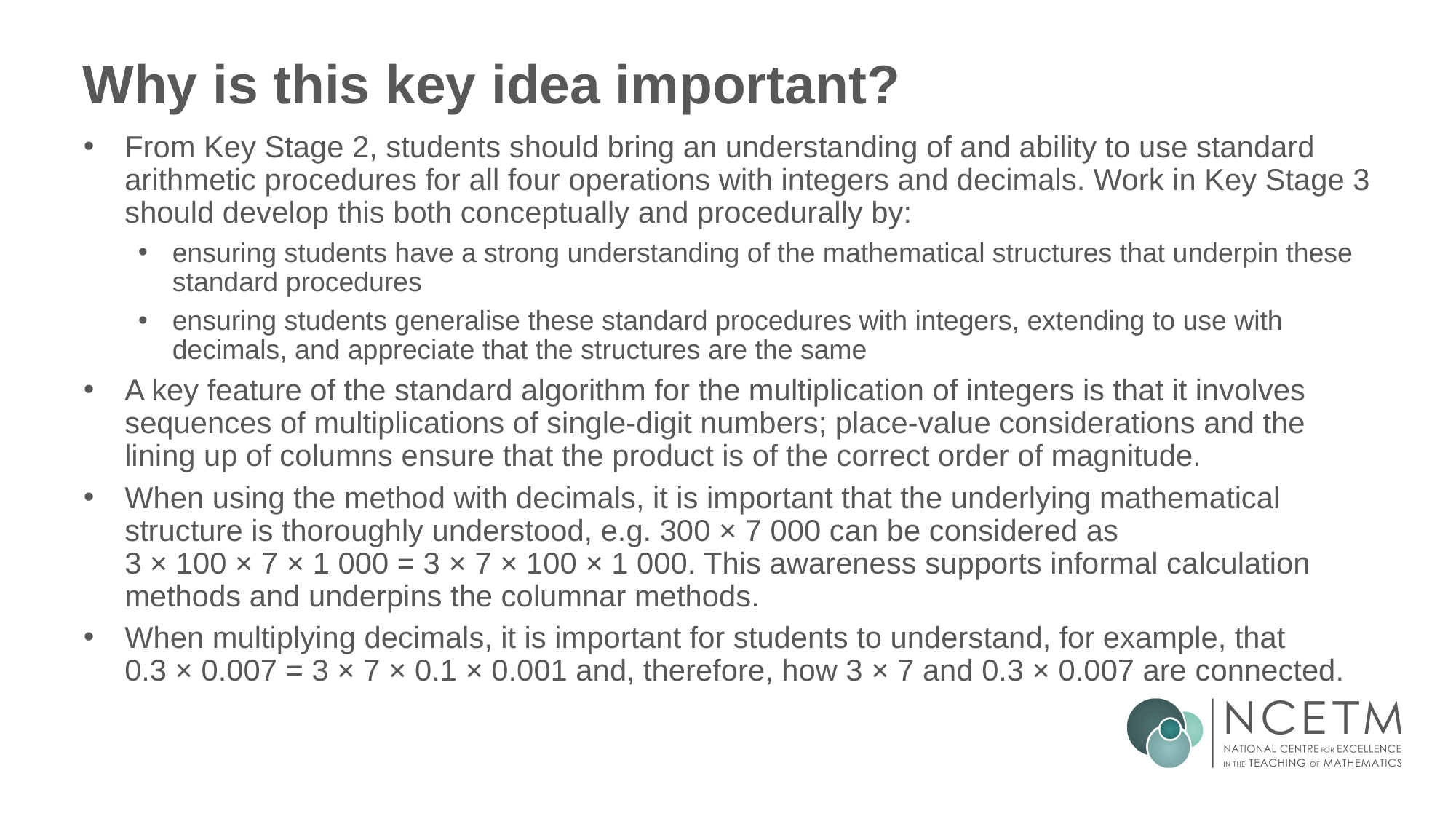

# Why is this key idea important?
From Key Stage 2, students should bring an understanding of and ability to use standard arithmetic procedures for all four operations with integers and decimals. Work in Key Stage 3 should develop this both conceptually and procedurally by:
ensuring students have a strong understanding of the mathematical structures that underpin these standard procedures
ensuring students generalise these standard procedures with integers, extending to use with decimals, and appreciate that the structures are the same
A key feature of the standard algorithm for the multiplication of integers is that it involves sequences of multiplications of single-digit numbers; place-value considerations and the lining up of columns ensure that the product is of the correct order of magnitude.
When using the method with decimals, it is important that the underlying mathematical structure is thoroughly understood, e.g. 300 × 7 000 can be considered as                             3 × 100 × 7 × 1 000 = 3 × 7 × 100 × 1 000. This awareness supports informal calculation methods and underpins the columnar methods.
When multiplying decimals, it is important for students to understand, for example, that      0.3 × 0.007 = 3 × 7 × 0.1 × 0.001 and, therefore, how 3 × 7 and 0.3 × 0.007 are connected.